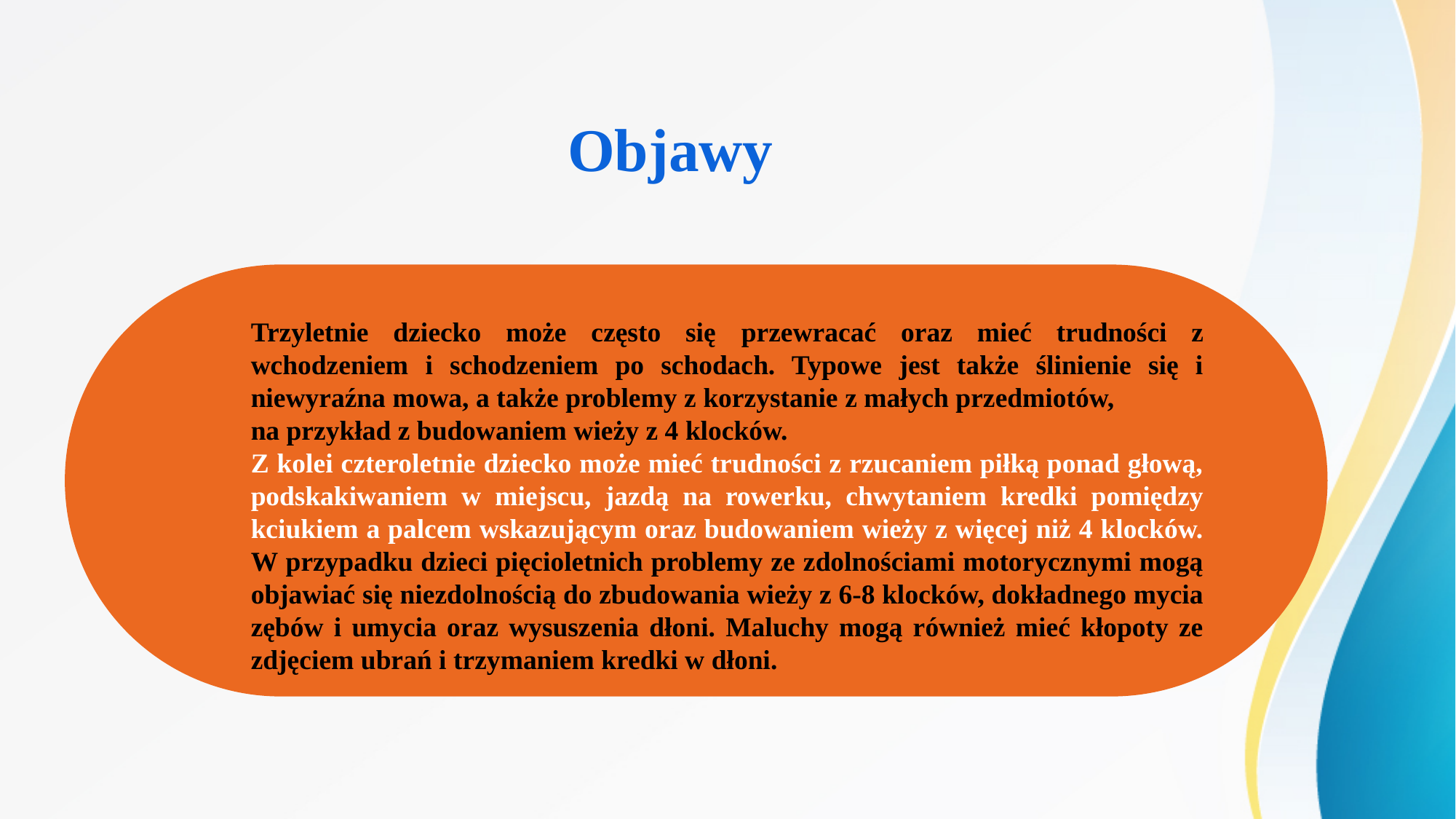

Objawy

Trzyletnie dziecko może często się przewracać oraz mieć trudności z wchodzeniem i schodzeniem po schodach. Typowe jest także ślinienie się i niewyraźna mowa, a także problemy z korzystanie z małych przedmiotów,
na przykład z budowaniem wieży z 4 klocków.
Z kolei czteroletnie dziecko może mieć trudności z rzucaniem piłką ponad głową, podskakiwaniem w miejscu, jazdą na rowerku, chwytaniem kredki pomiędzy kciukiem a palcem wskazującym oraz budowaniem wieży z więcej niż 4 klocków. W przypadku dzieci pięcioletnich problemy ze zdolnościami motorycznymi mogą objawiać się niezdolnością do zbudowania wieży z 6-8 klocków, dokładnego mycia zębów i umycia oraz wysuszenia dłoni. Maluchy mogą również mieć kłopoty ze zdjęciem ubrań i trzymaniem kredki w dłoni.